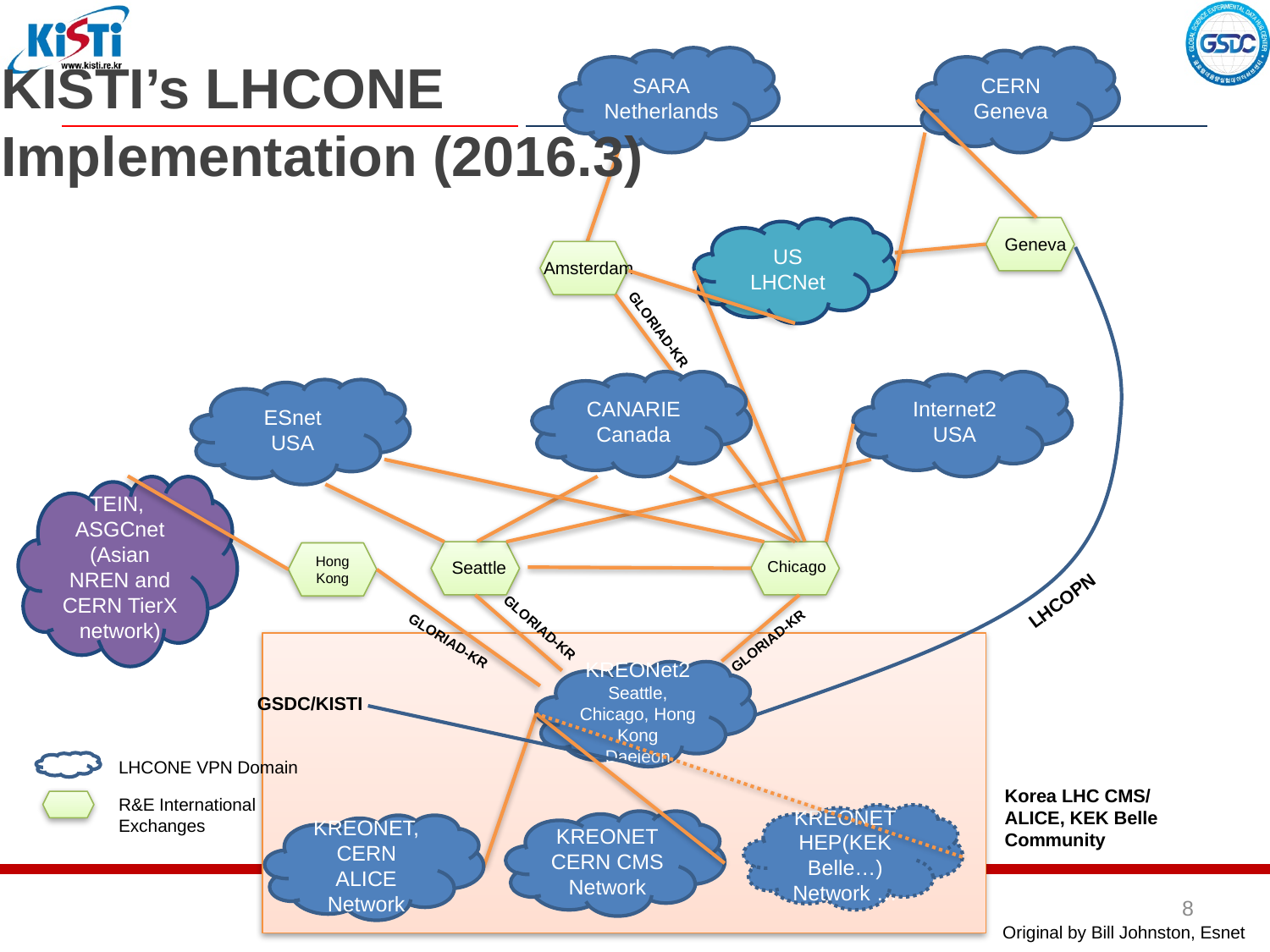

KISTI’s LHCONE
Implementation (2016.3)
SARA
Netherlands
CERN
Geneva

US LHCNet
Geneva

Amsterdam
GLORIAD-KR
Internet2
USA
CANARIE
Canada
ESnet
USA
TEIN,
ASGCnet
(Asian NREN and CERN TierX network)

Hong Kong
Seattle
Chicago
LHCOPN
GLORIAD-KR
GLORIAD-KR

GLORIAD-KR
KREONet2
Seattle, Chicago, Hong Kong
Daejeon
GSDC/KISTI
LHCONE VPN Domain

Korea LHC CMS/ALICE, KEK Belle Community
R&E International Exchanges

KREONET
HEP(KEK Belle…) Network …
KREONET
CERN CMS Network
KREONET,
CERN ALICE Network
LHCOPN-ONE Workshop in Taipei
8
Original by Bill Johnston, Esnet